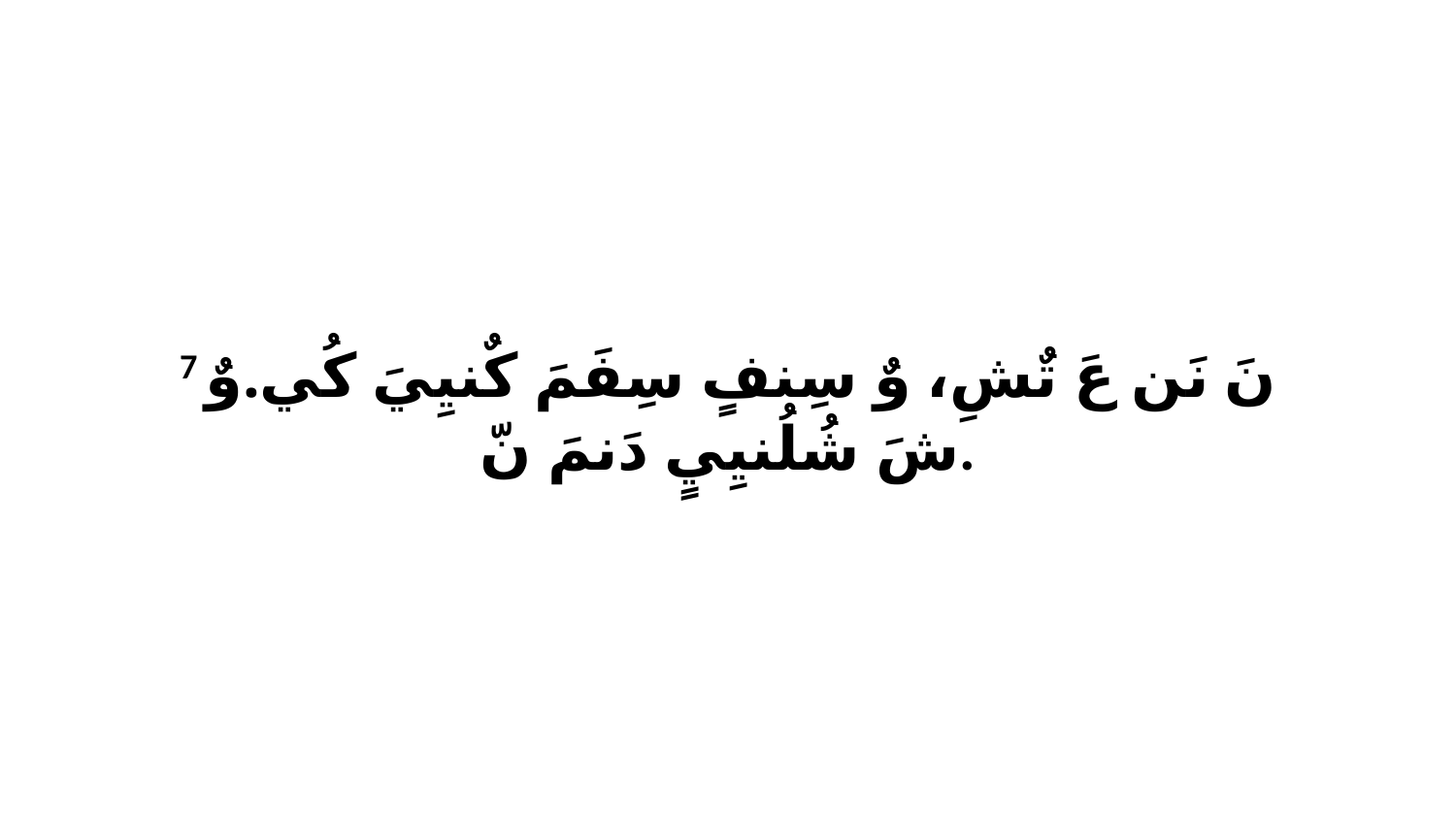

7 نَ نَن عَ تٌشِ، وٌ سِنفٍ سِفَمَ كٌنيِيَ كُي.وٌ شَ شُلُنيِيٍ دَنمَ نّ.